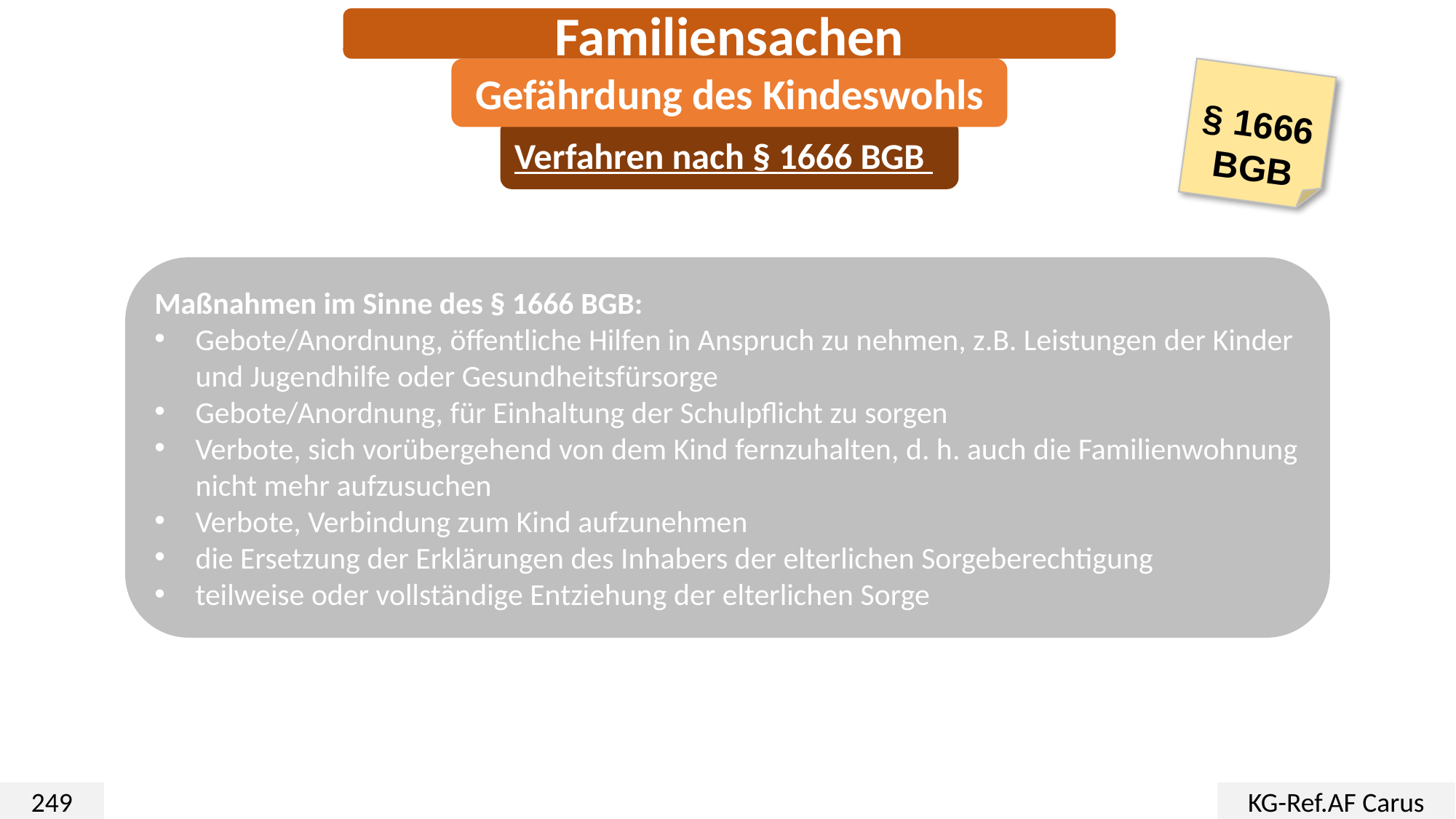

Familiensachen
Gefährdung des Kindeswohls

§ 1666
BGB
Verfahren nach § 1666 BGB
Maßnahmen im Sinne des § 1666 BGB:
Gebote/Anordnung, öffentliche Hilfen in Anspruch zu nehmen, z.B. Leistungen der Kinder und Jugendhilfe oder Gesundheitsfürsorge
Gebote/Anordnung, für Einhaltung der Schulpflicht zu sorgen
Verbote, sich vorübergehend von dem Kind fernzuhalten, d. h. auch die Familienwohnung nicht mehr aufzusuchen
Verbote, Verbindung zum Kind aufzunehmen
die Ersetzung der Erklärungen des Inhabers der elterlichen Sorgeberechtigung
teilweise oder vollständige Entziehung der elterlichen Sorge
249
KG-Ref.AF Carus